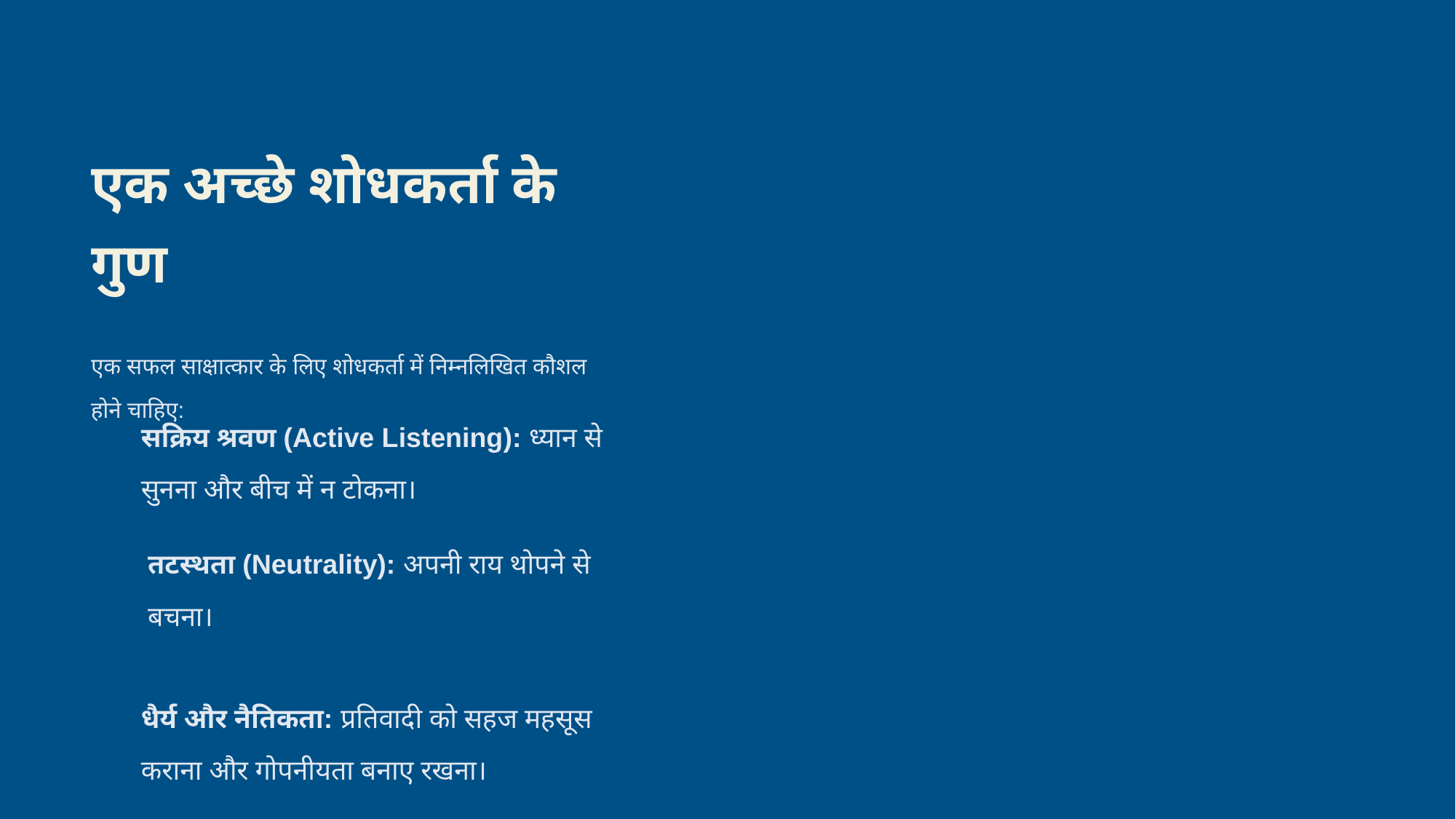

एक अच्छे शोधकर्ता के गुण
एक सफल साक्षात्कार के लिए शोधकर्ता में निम्नलिखित कौशल होने चाहिए:
सक्रिय श्रवण (Active Listening): ध्यान से सुनना और बीच में न टोकना।
तटस्थता (Neutrality): अपनी राय थोपने से बचना।
धैर्य और नैतिकता: प्रतिवादी को सहज महसूस कराना और गोपनीयता बनाए रखना।